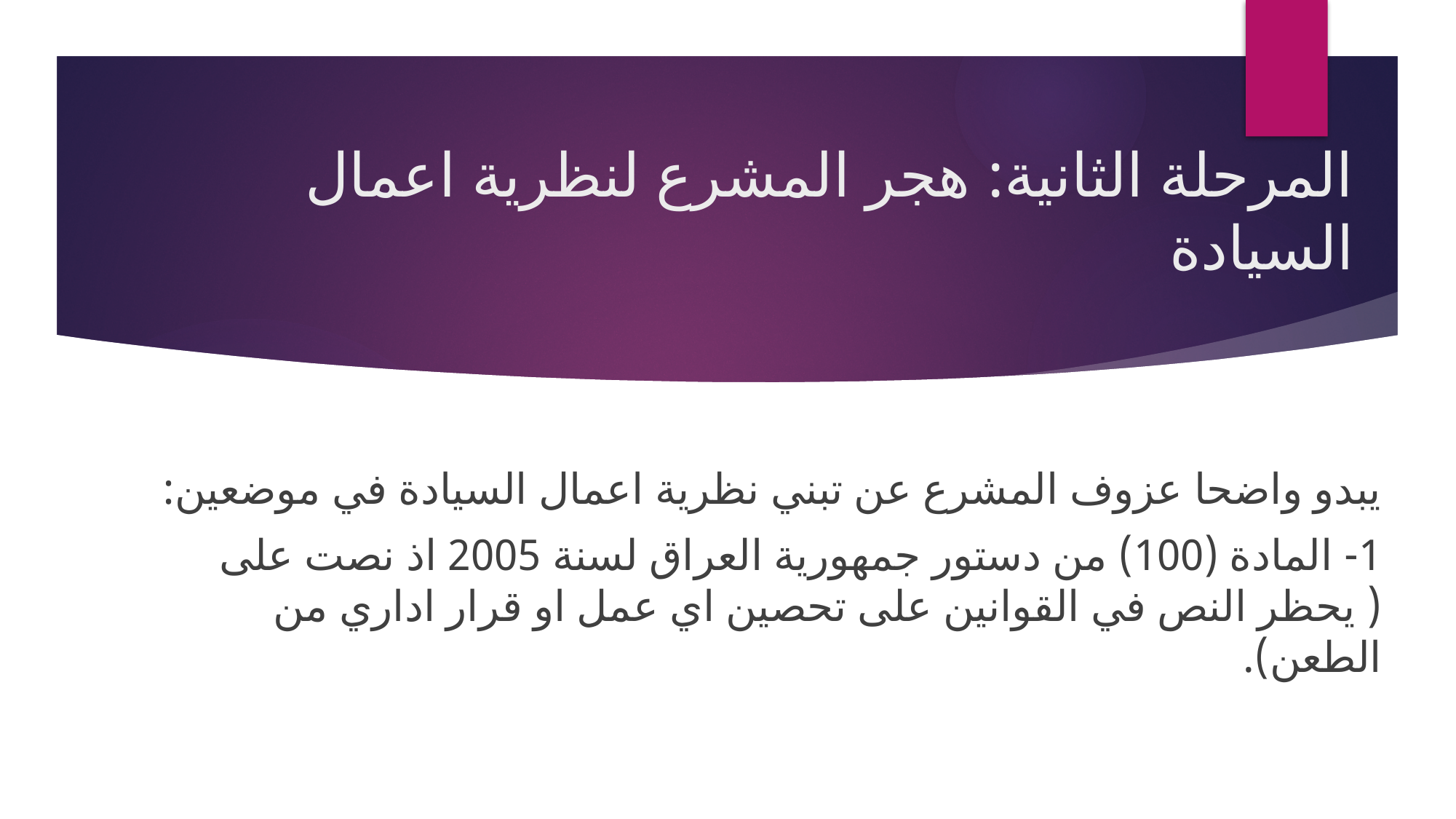

# المرحلة الثانية: هجر المشرع لنظرية اعمال السيادة
يبدو واضحا عزوف المشرع عن تبني نظرية اعمال السيادة في موضعين:
1- المادة (100) من دستور جمهورية العراق لسنة 2005 اذ نصت على ( يحظر النص في القوانين على تحصين اي عمل او قرار اداري من الطعن).